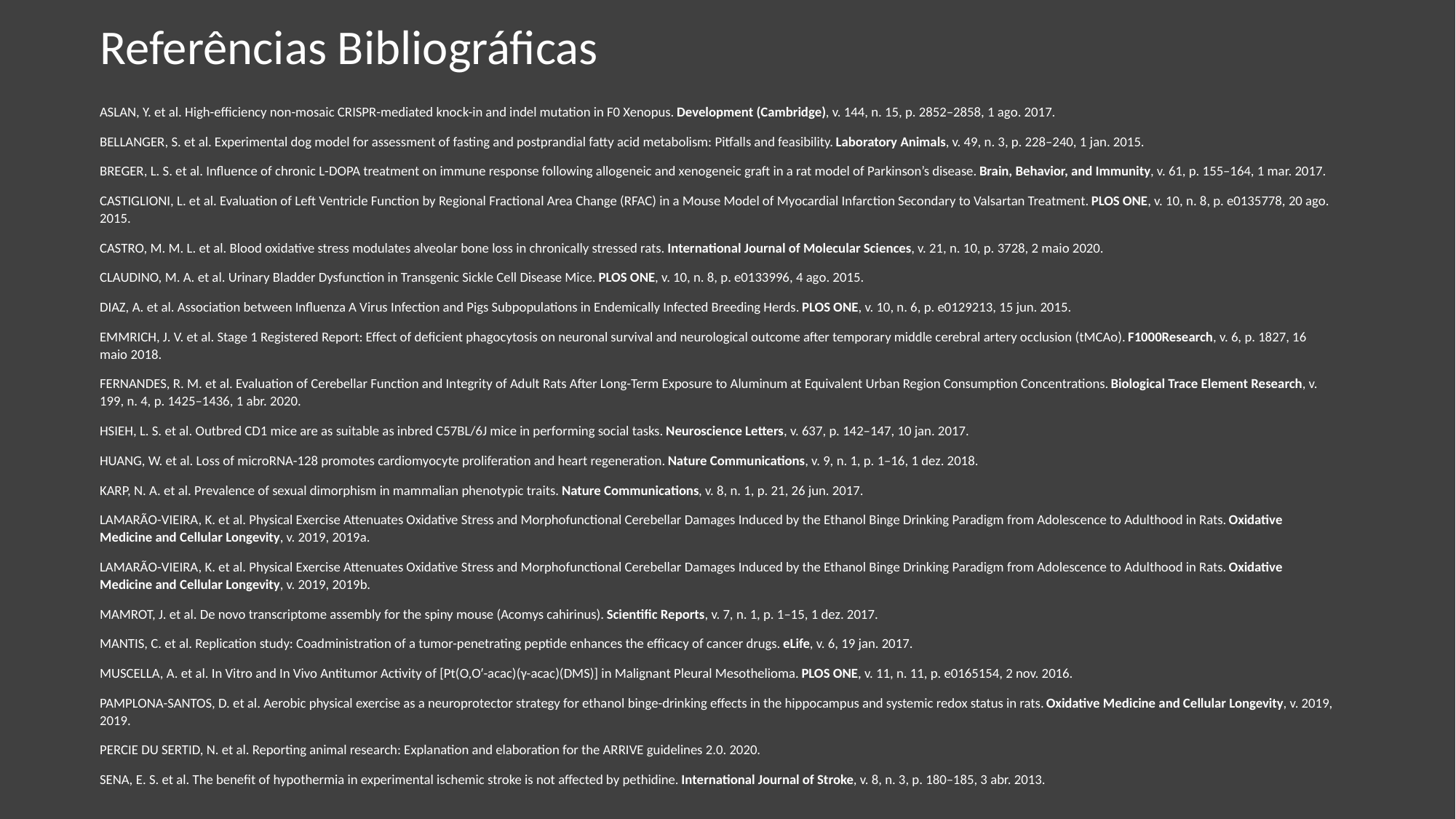

# Referências Bibliográficas
ASLAN, Y. et al. High-efficiency non-mosaic CRISPR-mediated knock-in and indel mutation in F0 Xenopus. Development (Cambridge), v. 144, n. 15, p. 2852–2858, 1 ago. 2017.
BELLANGER, S. et al. Experimental dog model for assessment of fasting and postprandial fatty acid metabolism: Pitfalls and feasibility. Laboratory Animals, v. 49, n. 3, p. 228–240, 1 jan. 2015.
BREGER, L. S. et al. Influence of chronic L-DOPA treatment on immune response following allogeneic and xenogeneic graft in a rat model of Parkinson’s disease. Brain, Behavior, and Immunity, v. 61, p. 155–164, 1 mar. 2017.
CASTIGLIONI, L. et al. Evaluation of Left Ventricle Function by Regional Fractional Area Change (RFAC) in a Mouse Model of Myocardial Infarction Secondary to Valsartan Treatment. PLOS ONE, v. 10, n. 8, p. e0135778, 20 ago. 2015.
CASTRO, M. M. L. et al. Blood oxidative stress modulates alveolar bone loss in chronically stressed rats. International Journal of Molecular Sciences, v. 21, n. 10, p. 3728, 2 maio 2020.
CLAUDINO, M. A. et al. Urinary Bladder Dysfunction in Transgenic Sickle Cell Disease Mice. PLOS ONE, v. 10, n. 8, p. e0133996, 4 ago. 2015.
DIAZ, A. et al. Association between Influenza A Virus Infection and Pigs Subpopulations in Endemically Infected Breeding Herds. PLOS ONE, v. 10, n. 6, p. e0129213, 15 jun. 2015.
EMMRICH, J. V. et al. Stage 1 Registered Report: Effect of deficient phagocytosis on neuronal survival and neurological outcome after temporary middle cerebral artery occlusion (tMCAo). F1000Research, v. 6, p. 1827, 16 maio 2018.
FERNANDES, R. M. et al. Evaluation of Cerebellar Function and Integrity of Adult Rats After Long-Term Exposure to Aluminum at Equivalent Urban Region Consumption Concentrations. Biological Trace Element Research, v. 199, n. 4, p. 1425–1436, 1 abr. 2020.
HSIEH, L. S. et al. Outbred CD1 mice are as suitable as inbred C57BL/6J mice in performing social tasks. Neuroscience Letters, v. 637, p. 142–147, 10 jan. 2017.
HUANG, W. et al. Loss of microRNA-128 promotes cardiomyocyte proliferation and heart regeneration. Nature Communications, v. 9, n. 1, p. 1–16, 1 dez. 2018.
KARP, N. A. et al. Prevalence of sexual dimorphism in mammalian phenotypic traits. Nature Communications, v. 8, n. 1, p. 21, 26 jun. 2017.
LAMARÃO-VIEIRA, K. et al. Physical Exercise Attenuates Oxidative Stress and Morphofunctional Cerebellar Damages Induced by the Ethanol Binge Drinking Paradigm from Adolescence to Adulthood in Rats. Oxidative Medicine and Cellular Longevity, v. 2019, 2019a.
LAMARÃO-VIEIRA, K. et al. Physical Exercise Attenuates Oxidative Stress and Morphofunctional Cerebellar Damages Induced by the Ethanol Binge Drinking Paradigm from Adolescence to Adulthood in Rats. Oxidative Medicine and Cellular Longevity, v. 2019, 2019b.
MAMROT, J. et al. De novo transcriptome assembly for the spiny mouse (Acomys cahirinus). Scientific Reports, v. 7, n. 1, p. 1–15, 1 dez. 2017.
MANTIS, C. et al. Replication study: Coadministration of a tumor-penetrating peptide enhances the efficacy of cancer drugs. eLife, v. 6, 19 jan. 2017.
MUSCELLA, A. et al. In Vitro and In Vivo Antitumor Activity of [Pt(O,O′-acac)(γ-acac)(DMS)] in Malignant Pleural Mesothelioma. PLOS ONE, v. 11, n. 11, p. e0165154, 2 nov. 2016.
PAMPLONA-SANTOS, D. et al. Aerobic physical exercise as a neuroprotector strategy for ethanol binge-drinking effects in the hippocampus and systemic redox status in rats. Oxidative Medicine and Cellular Longevity, v. 2019, 2019.
PERCIE DU SERTID, N. et al. Reporting animal research: Explanation and elaboration for the ARRIVE guidelines 2.0. 2020.
SENA, E. S. et al. The benefit of hypothermia in experimental ischemic stroke is not affected by pethidine. International Journal of Stroke, v. 8, n. 3, p. 180–185, 3 abr. 2013.